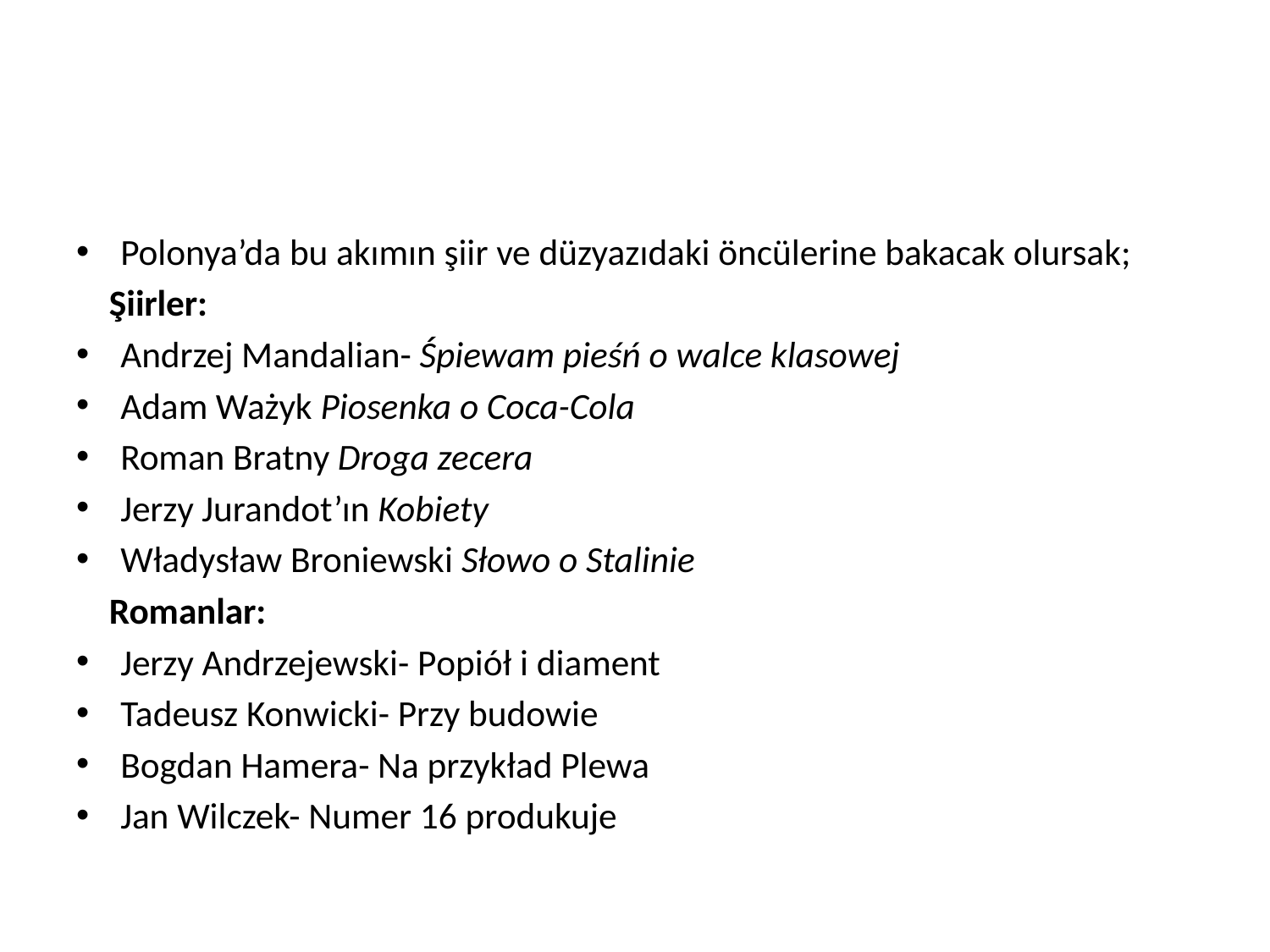

#
Polonya’da bu akımın şiir ve düzyazıdaki öncülerine bakacak olursak;
    Şiirler:
Andrzej Mandalian- Śpiewam pieśń o walce klasowej
Adam Ważyk Piosenka o Coca-Cola
Roman Bratny Droga zecera
Jerzy Jurandot’ın Kobiety
Władysław Broniewski Słowo o Stalinie
    Romanlar:
Jerzy Andrzejewski- Popiół i diament
Tadeusz Konwicki- Przy budowie
Bogdan Hamera- Na przykład Plewa
Jan Wilczek- Numer 16 produkuje